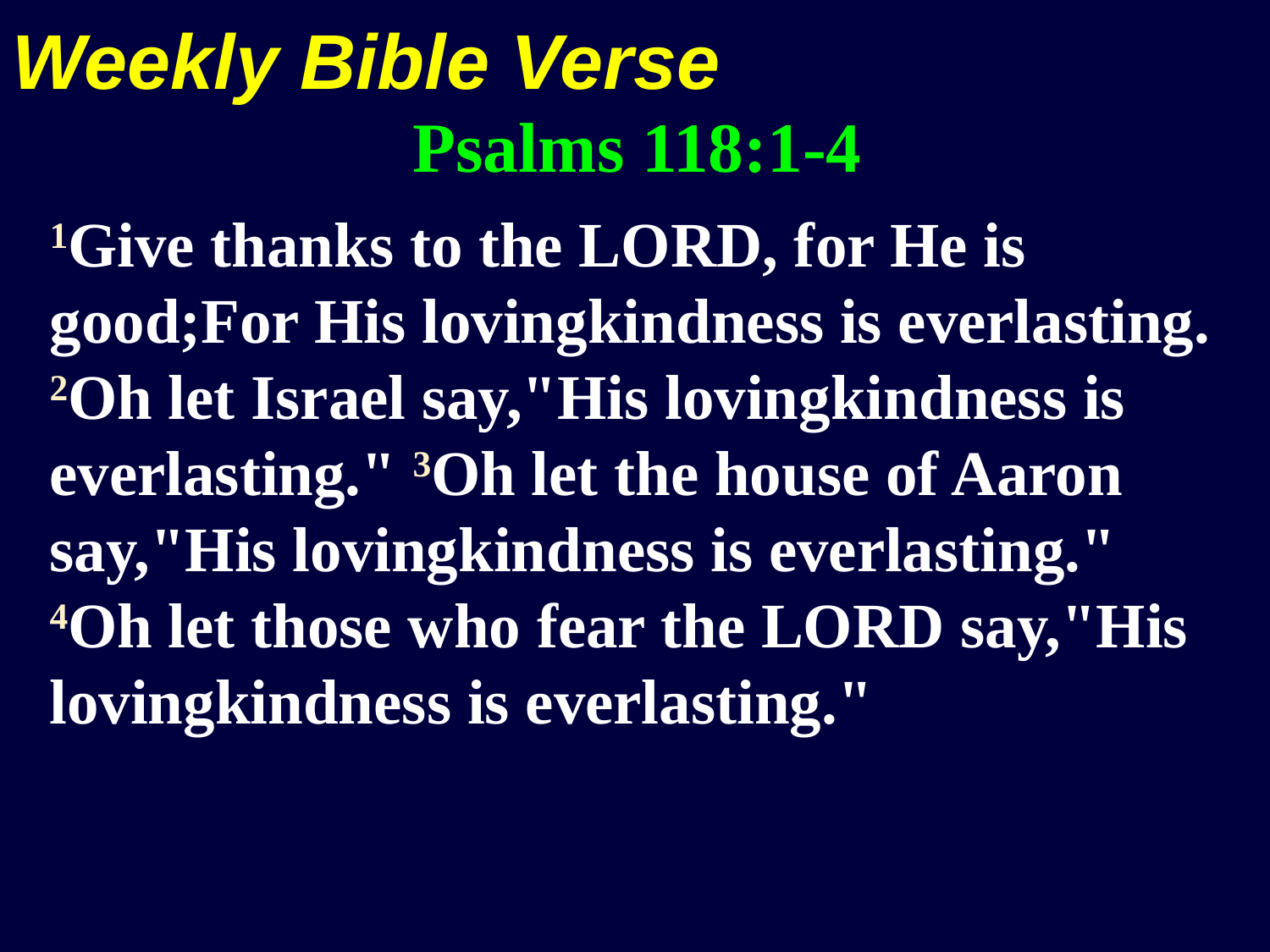

Weekly Bible Verse
Psalms 118:1-4
1Give thanks to the LORD, for He is good;For His lovingkindness is everlasting. 2Oh let Israel say,"His lovingkindness is everlasting." 3Oh let the house of Aaron say,"His lovingkindness is everlasting." 4Oh let those who fear the LORD say,"His lovingkindness is everlasting."